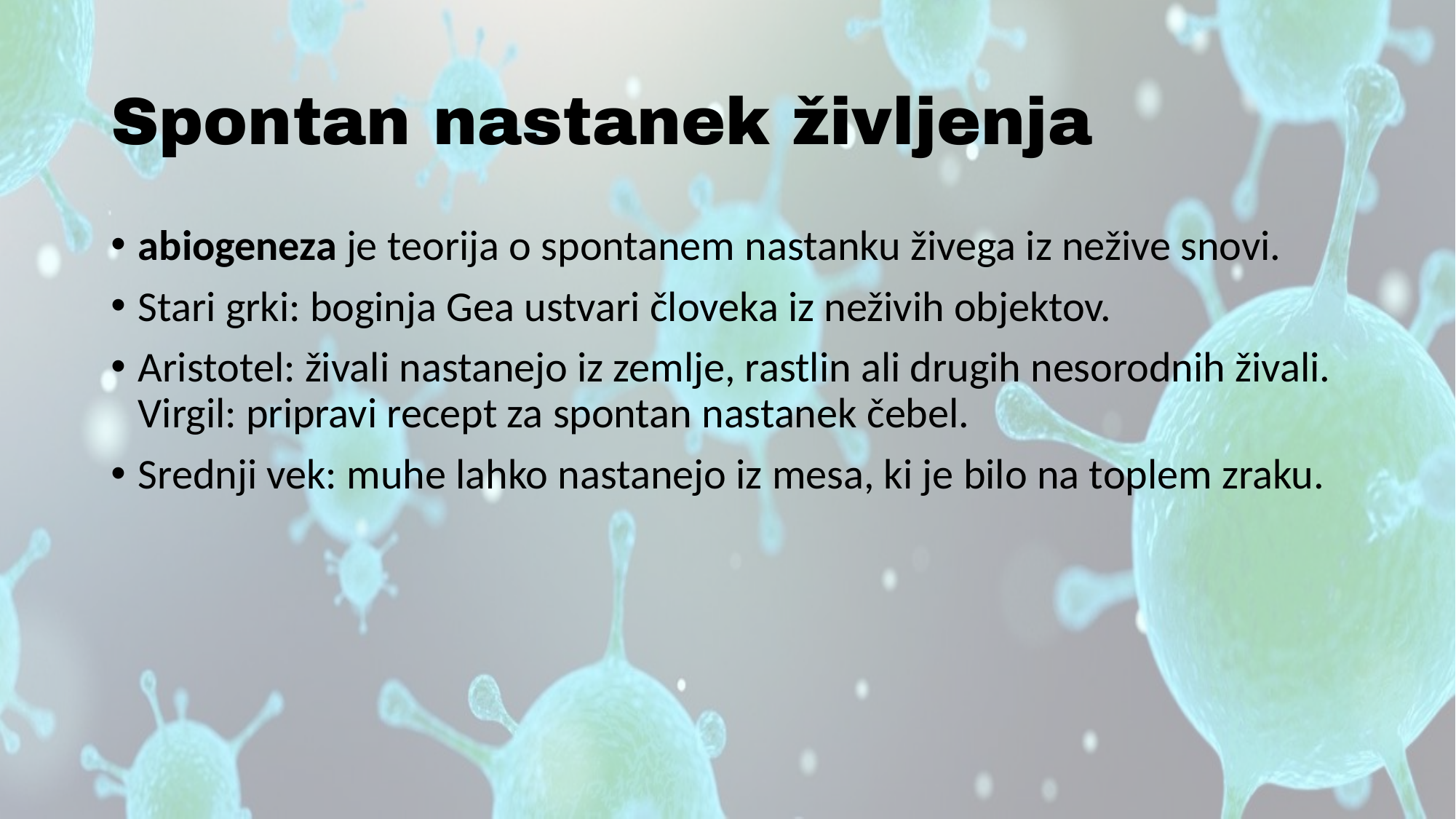

# Spontan nastanek življenja
abiogeneza je teorija o spontanem nastanku živega iz nežive snovi.
Stari grki: boginja Gea ustvari človeka iz neživih objektov.
Aristotel: živali nastanejo iz zemlje, rastlin ali drugih nesorodnih živali. Virgil: pripravi recept za spontan nastanek čebel.
Srednji vek: muhe lahko nastanejo iz mesa, ki je bilo na toplem zraku.